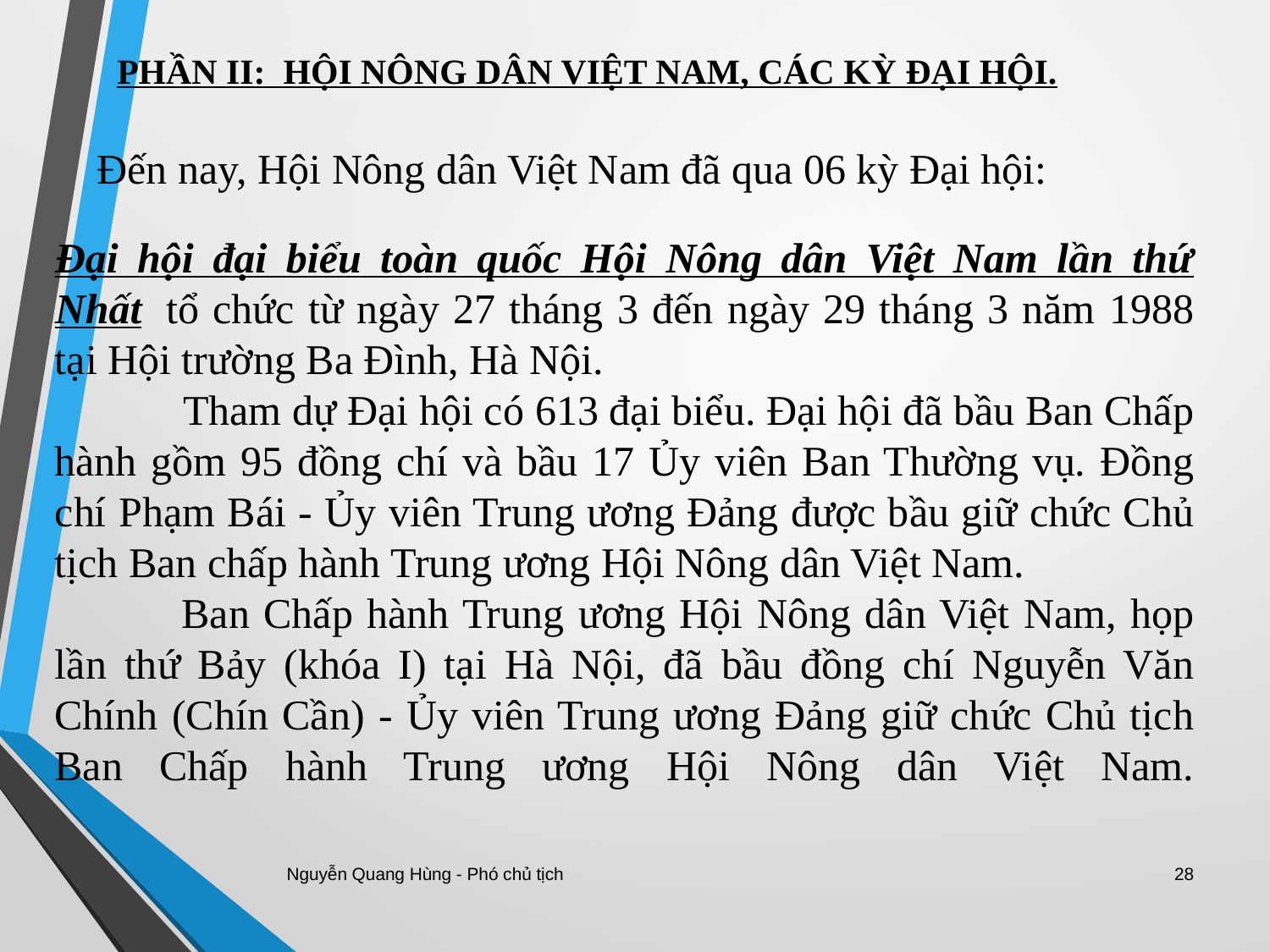

PHẦN II:  HỘI NÔNG DÂN VIỆT NAM, CÁC KỲ ĐẠI HỘI.

    Đến nay, Hội Nông dân Việt Nam đã qua 06 kỳ Đại hội:

Đại hội đại biểu toàn quốc Hội Nông dân Việt Nam lần thứ Nhất  tổ chức từ ngày 27 tháng 3 đến ngày 29 tháng 3 năm 1988 tại Hội trường Ba Đình, Hà Nội.
            Tham dự Đại hội có 613 đại biểu. Đại hội đã bầu Ban Chấp hành gồm 95 đồng chí và bầu 17 Ủy viên Ban Thường vụ. Đồng chí Phạm Bái - Ủy viên Trung ương Đảng được bầu giữ chức Chủ tịch Ban chấp hành Trung ương Hội Nông dân Việt Nam.
	Ban Chấp hành Trung ương Hội Nông dân Việt Nam, họp lần thứ Bảy (khóa I) tại Hà Nội, đã bầu đồng chí Nguyễn Văn Chính (Chín Cần) - Ủy viên Trung ương Đảng giữ chức Chủ tịch Ban Chấp hành Trung ương Hội Nông dân Việt Nam.
Nguyễn Quang Hùng - Phó chủ tịch
28